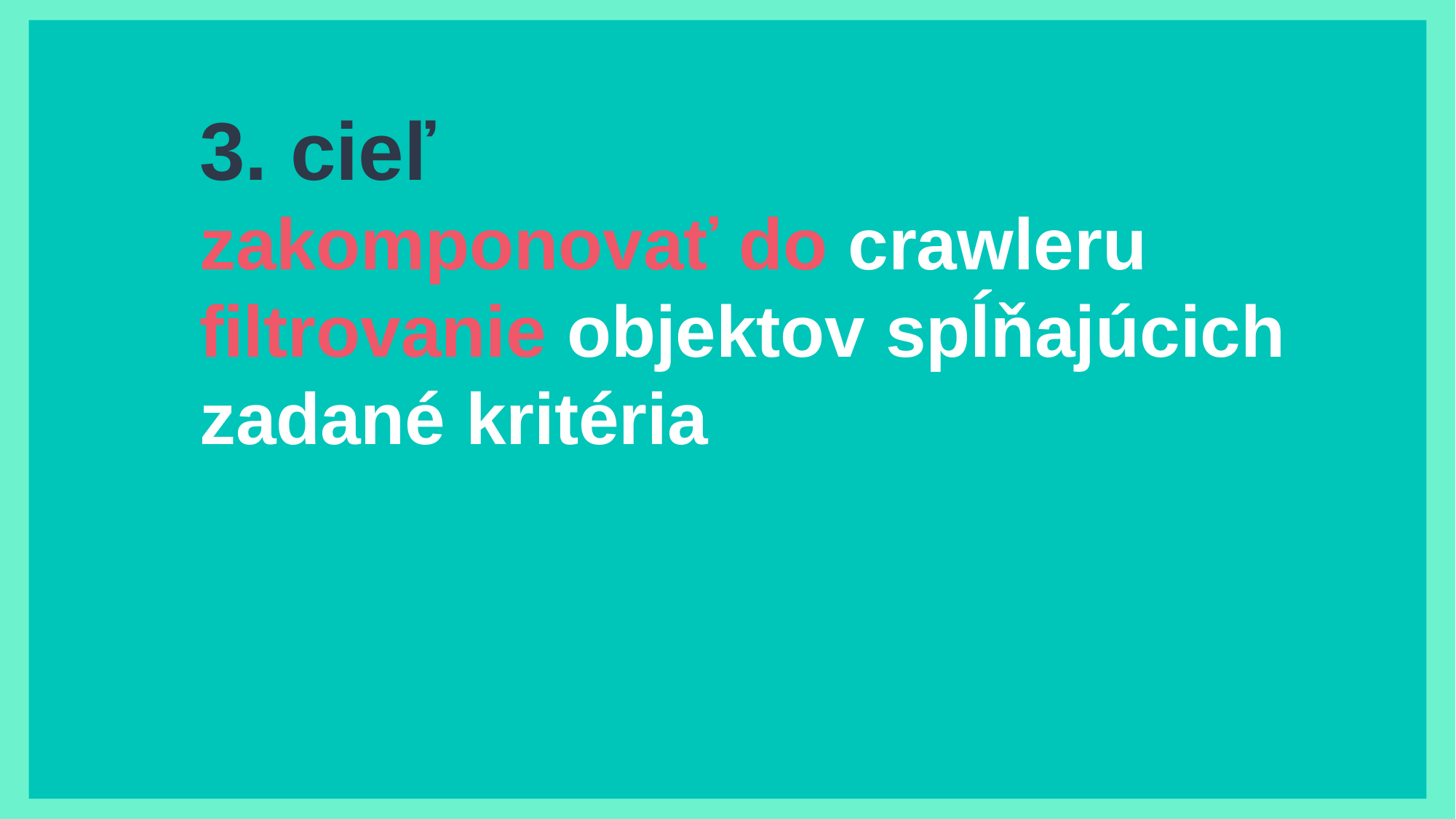

# 3. cieľ
zakomponovať do crawleru filtrovanie objektov spĺňajúcich zadané kritéria